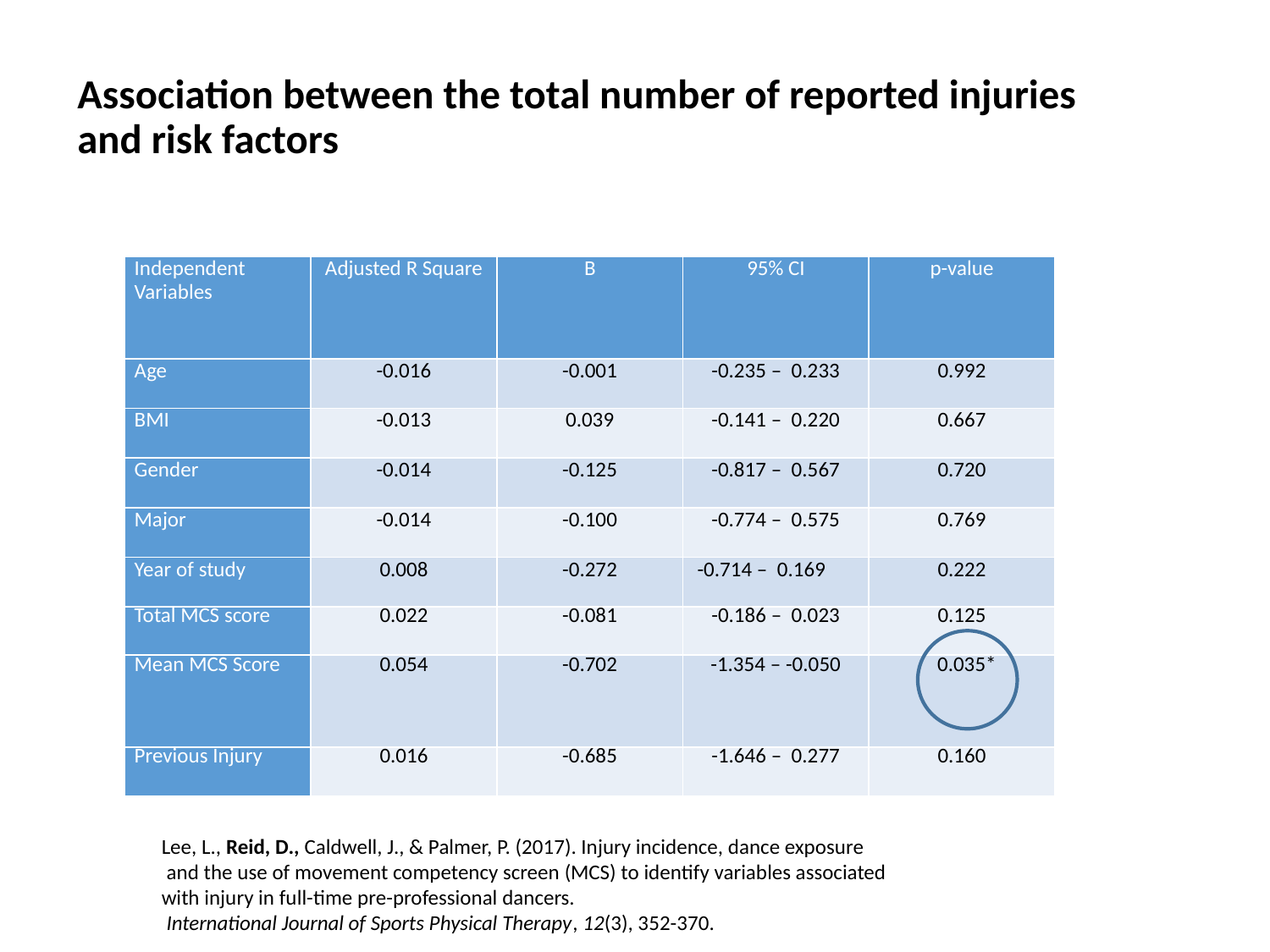

# Association between the total number of reported injuries and risk factors
| Independent Variables | Adjusted R Square | B | 95% CI | p-value |
| --- | --- | --- | --- | --- |
| Age | -0.016 | -0.001 | -0.235 – 0.233 | 0.992 |
| BMI | -0.013 | 0.039 | -0.141 – 0.220 | 0.667 |
| Gender | -0.014 | -0.125 | -0.817 – 0.567 | 0.720 |
| Major | -0.014 | -0.100 | -0.774 – 0.575 | 0.769 |
| Year of study | 0.008 | -0.272 | -0.714 – 0.169 | 0.222 |
| Total MCS score | 0.022 | -0.081 | -0.186 – 0.023 | 0.125 |
| Mean MCS Score | 0.054 | -0.702 | -1.354 – -0.050 | 0.035\* |
| Previous Injury | 0.016 | -0.685 | -1.646 – 0.277 | 0.160 |

Lee, L., Reid, D., Caldwell, J., & Palmer, P. (2017). Injury incidence, dance exposure
 and the use of movement competency screen (MCS) to identify variables associated
with injury in full-time pre-professional dancers.
 International Journal of Sports Physical Therapy, 12(3), 352-370.